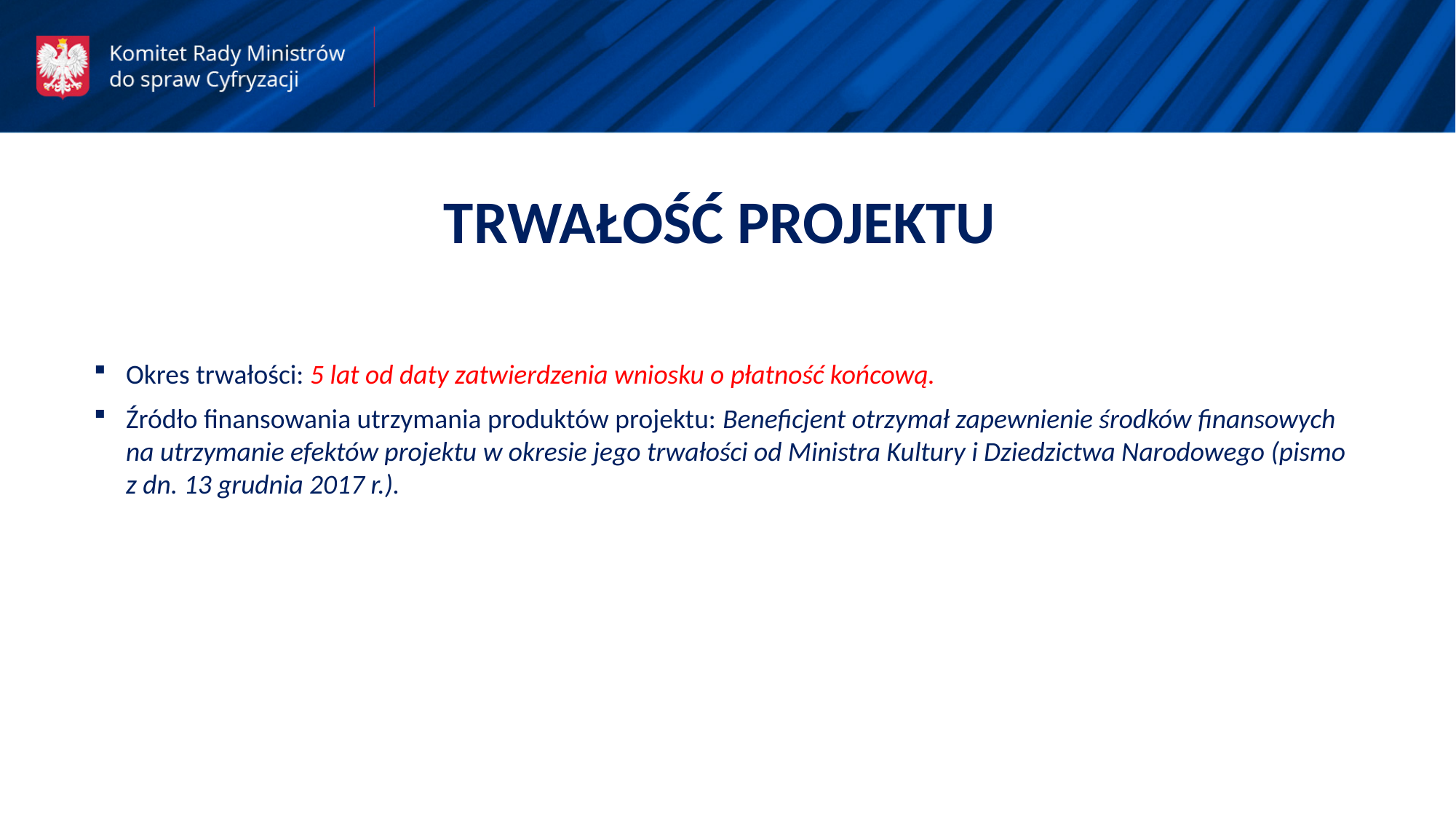

TRWAŁOŚĆ PROJEKTU
Okres trwałości: 5 lat od daty zatwierdzenia wniosku o płatność końcową.
Źródło finansowania utrzymania produktów projektu: Beneficjent otrzymał zapewnienie środków finansowych na utrzymanie efektów projektu w okresie jego trwałości od Ministra Kultury i Dziedzictwa Narodowego (pismo z dn. 13 grudnia 2017 r.).